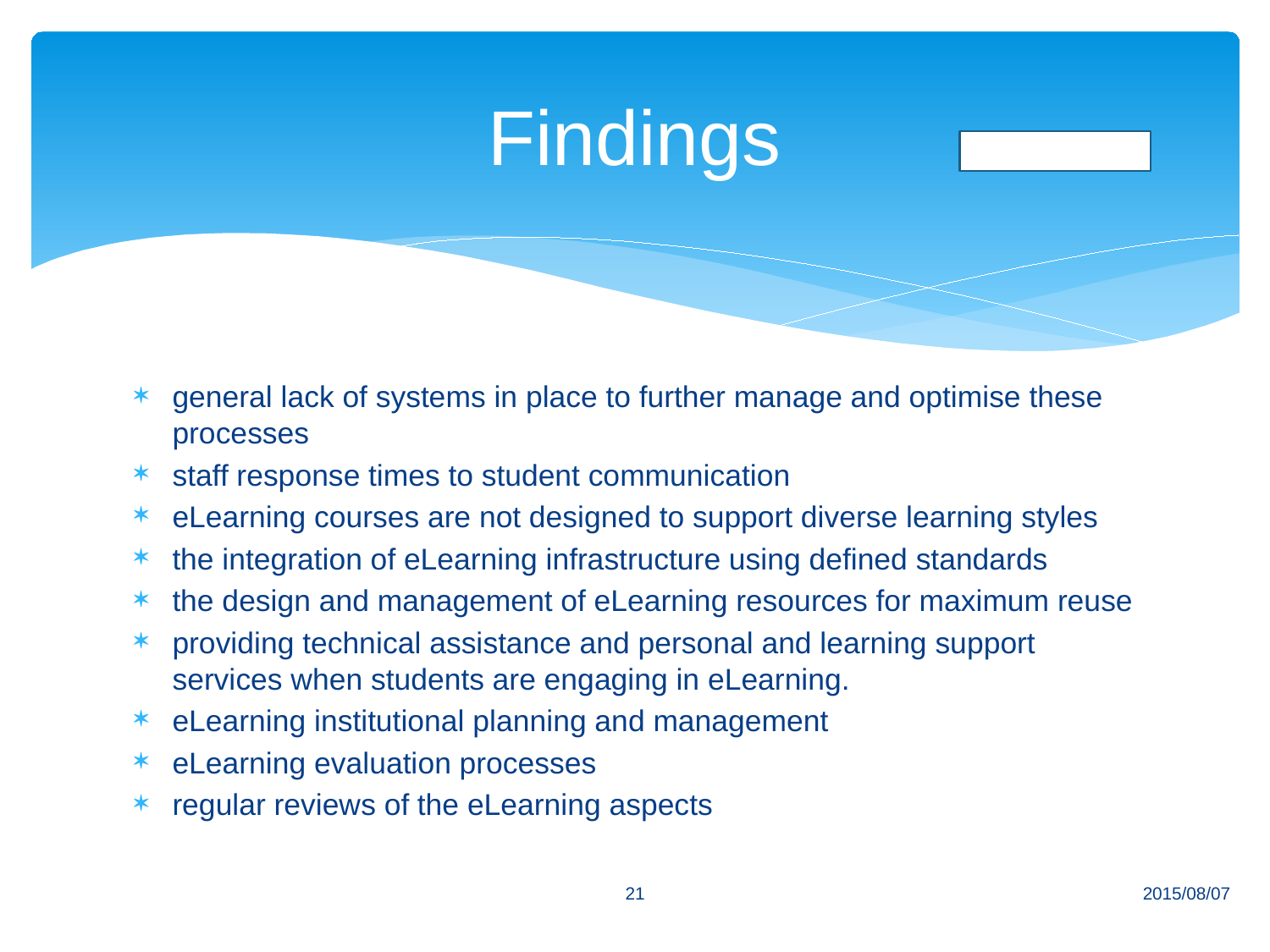

# Findings

general lack of systems in place to further manage and optimise these processes
staff response times to student communication
eLearning courses are not designed to support diverse learning styles
the integration of eLearning infrastructure using defined standards
the design and management of eLearning resources for maximum reuse
providing technical assistance and personal and learning support services when students are engaging in eLearning.
eLearning institutional planning and management
eLearning evaluation processes
regular reviews of the eLearning aspects

21
2015/08/07